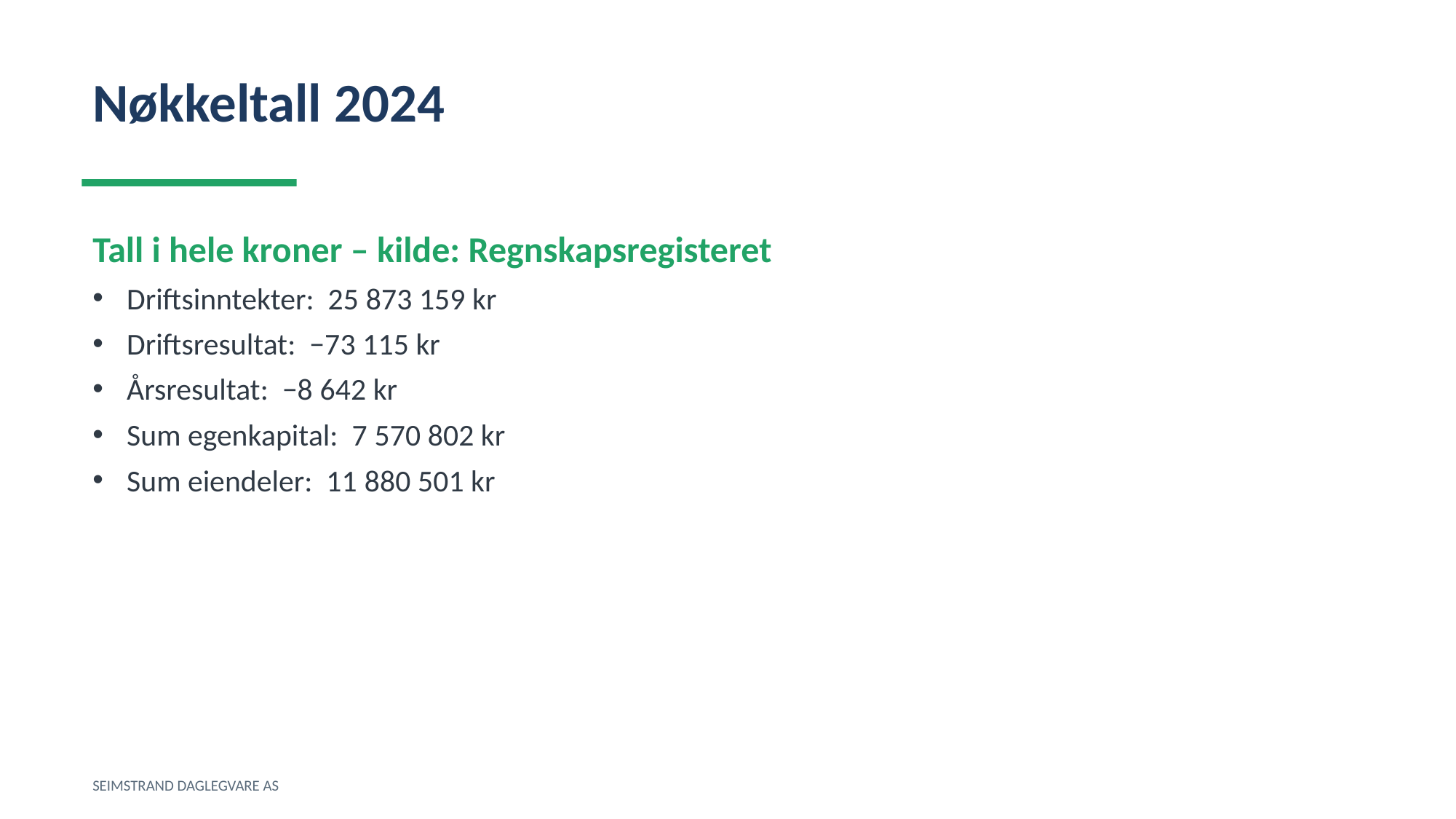

Nøkkeltall 2024

Tall i hele kroner – kilde: Regnskapsregisteret
Driftsinntekter:  25 873 159 kr
Driftsresultat:  −73 115 kr
Årsresultat:  −8 642 kr
Sum egenkapital:  7 570 802 kr
Sum eiendeler:  11 880 501 kr
SEIMSTRAND DAGLEGVARE AS